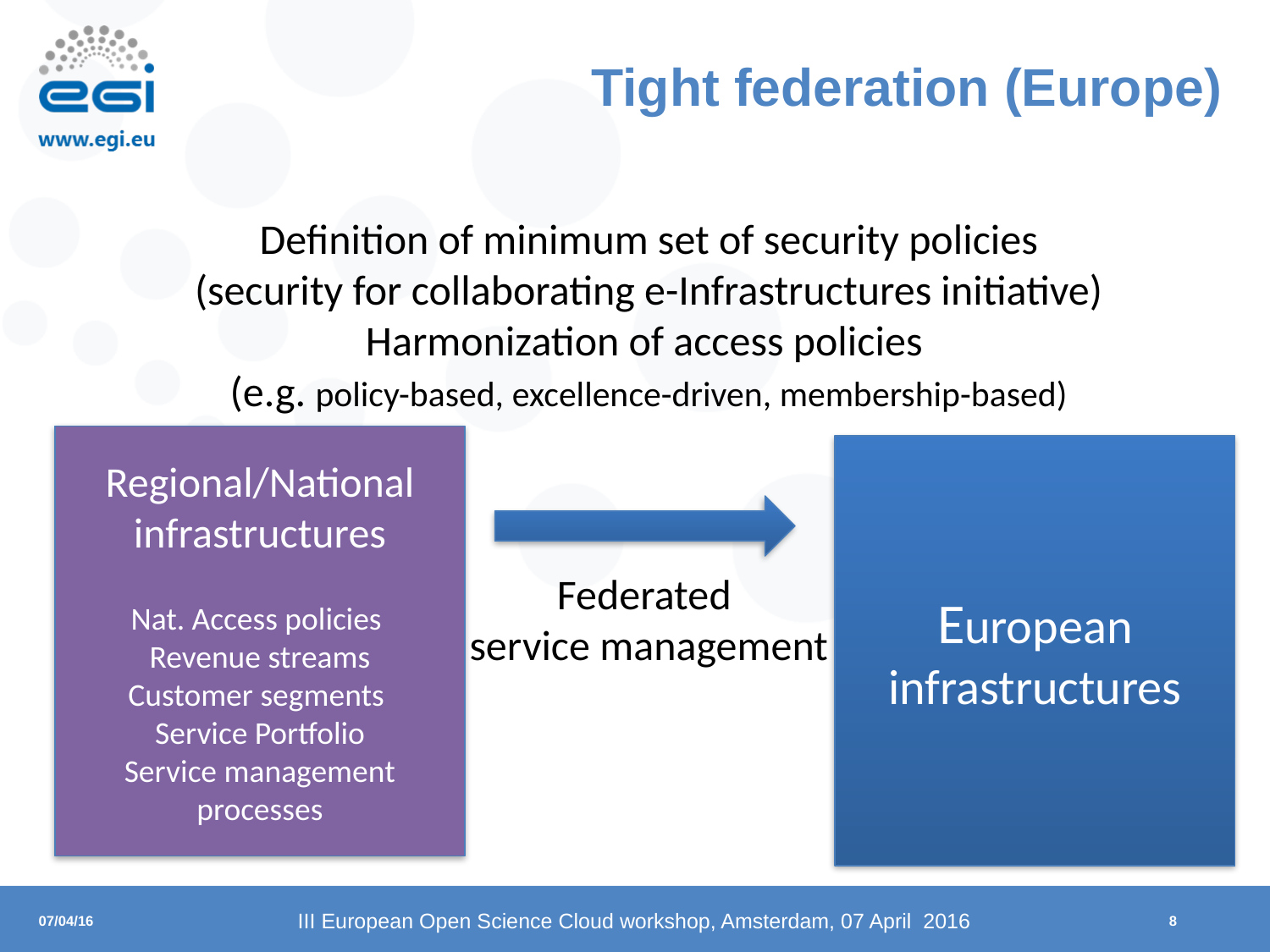

# Tight federation (Europe)
Definition of minimum set of security policies
(security for collaborating e-Infrastructures initiative)
Harmonization of access policies
(e.g. policy-based, excellence-driven, membership-based)

Federated
service management
Regional/National infrastructures

Nat. Access policies
Revenue streams
Customer segments
Service Portfolio
Service management processes
European infrastructures

III European Open Science Cloud workshop, Amsterdam, 07 April  2016